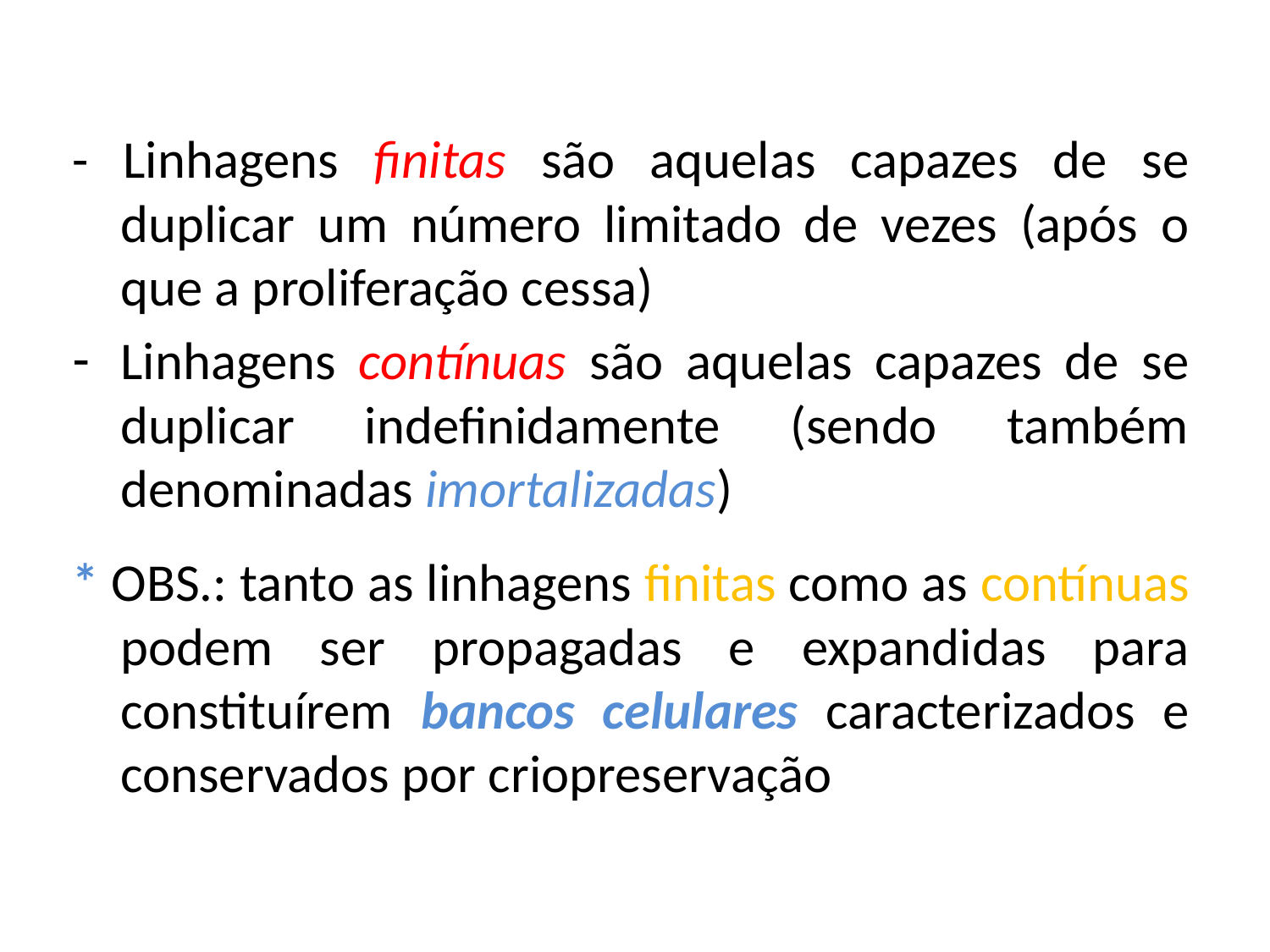

- Linhagens finitas são aquelas capazes de se duplicar um número limitado de vezes (após o que a proliferação cessa)
Linhagens contínuas são aquelas capazes de se duplicar indefinidamente (sendo também denominadas imortalizadas)
* OBS.: tanto as linhagens finitas como as contínuas podem ser propagadas e expandidas para constituírem bancos celulares caracterizados e conservados por criopreservação